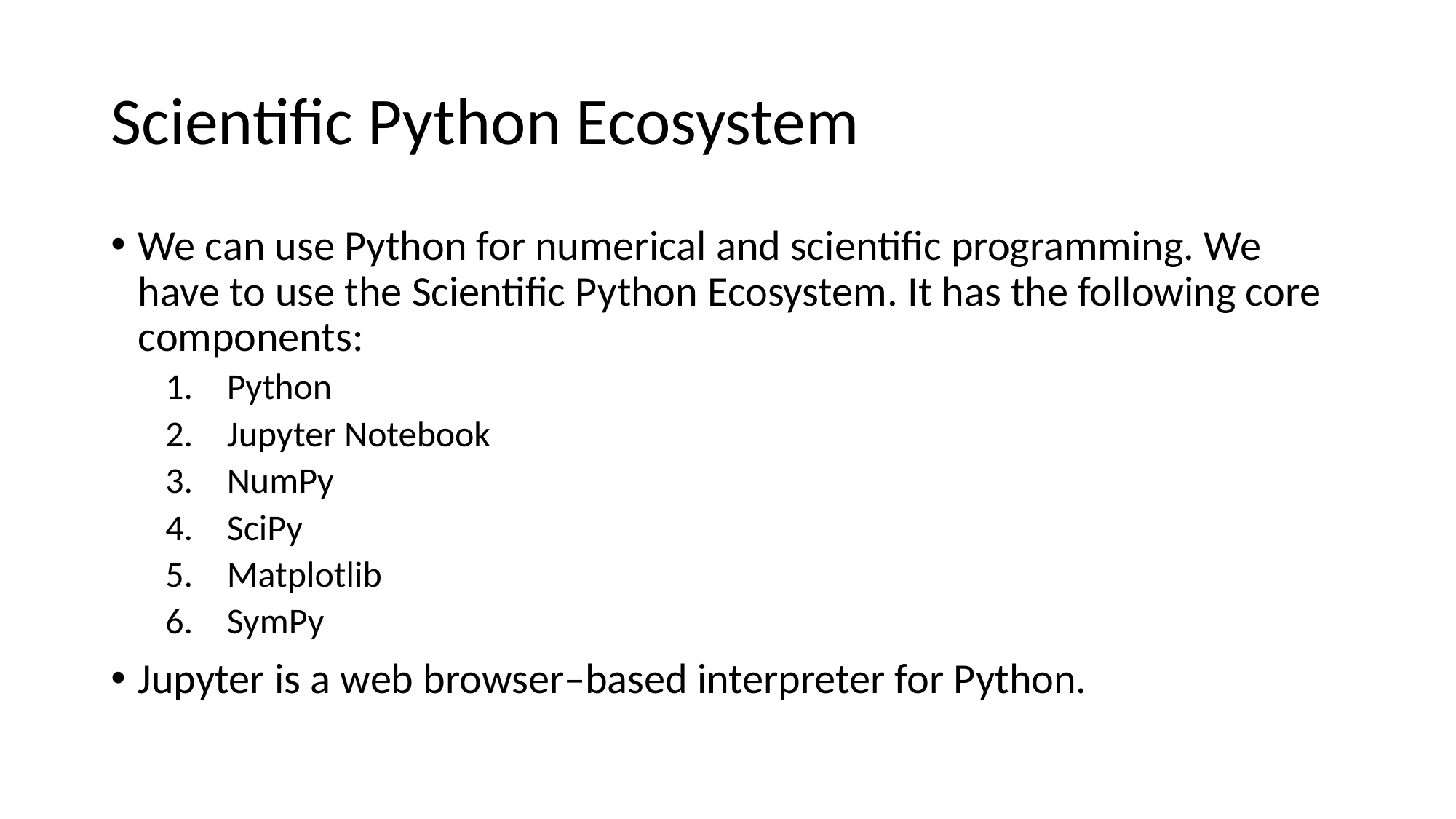

# Scientific Python Ecosystem
We can use Python for numerical and scientific programming. We have to use the Scientific Python Ecosystem. It has the following core components:
Python
Jupyter Notebook
NumPy
SciPy
Matplotlib
SymPy
Jupyter is a web browser–based interpreter for Python.